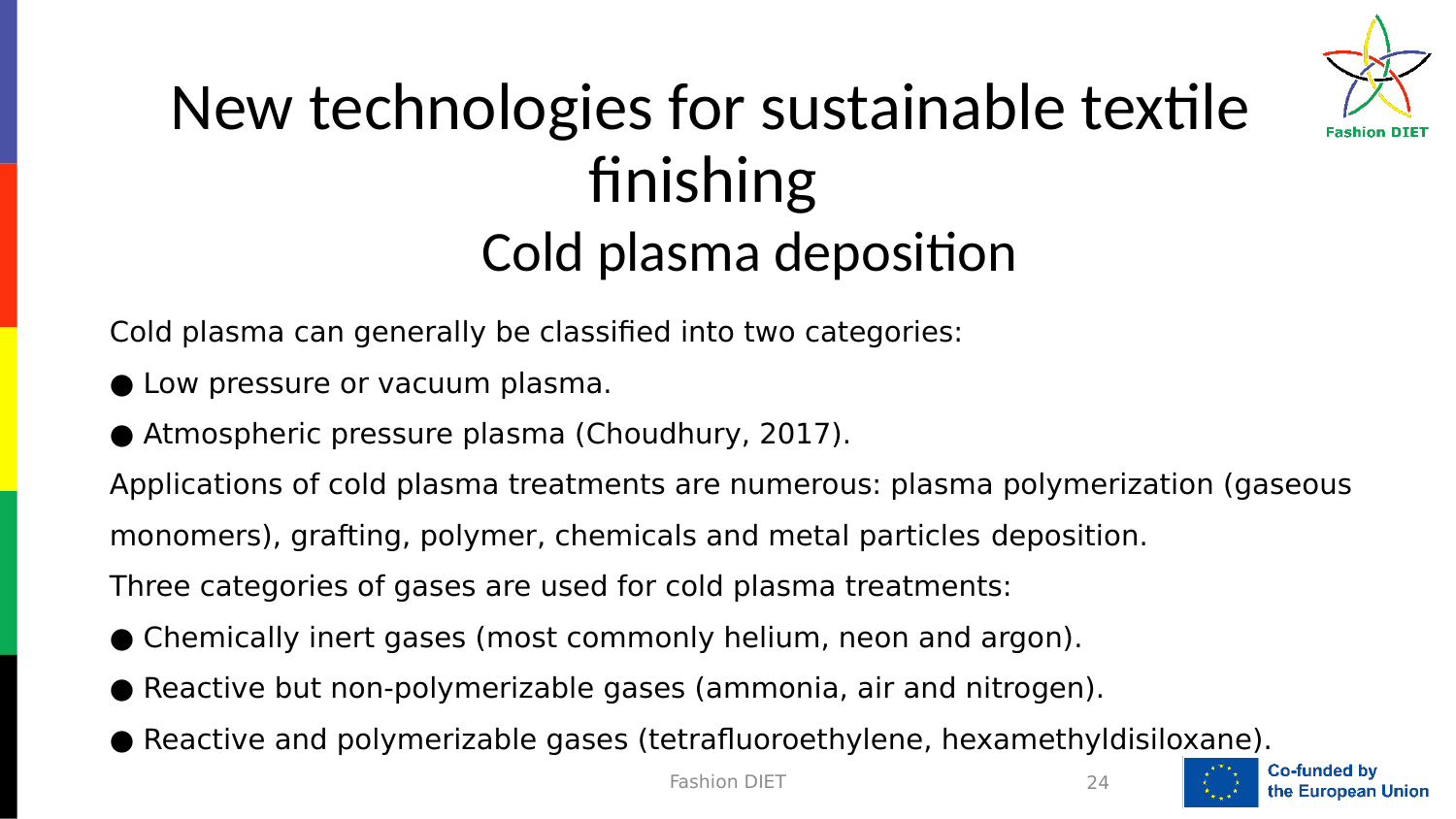

New technologies for sustainable textile finishing

Cold plasma deposition
Cold plasma can generally be classified into two categories:
● Low pressure or vacuum plasma.
● Atmospheric pressure plasma (Choudhury, 2017).
Applications of cold plasma treatments are numerous: plasma polymerization (gaseous monomers), grafting, polymer, chemicals and metal particles deposition.
Three categories of gases are used for cold plasma treatments:
● Chemically inert gases (most commonly helium, neon and argon).
● Reactive but non-polymerizable gases (ammonia, air and nitrogen).
● Reactive and polymerizable gases (tetrafluoroethylene, hexamethyldisiloxane).
Fashion DIET
24